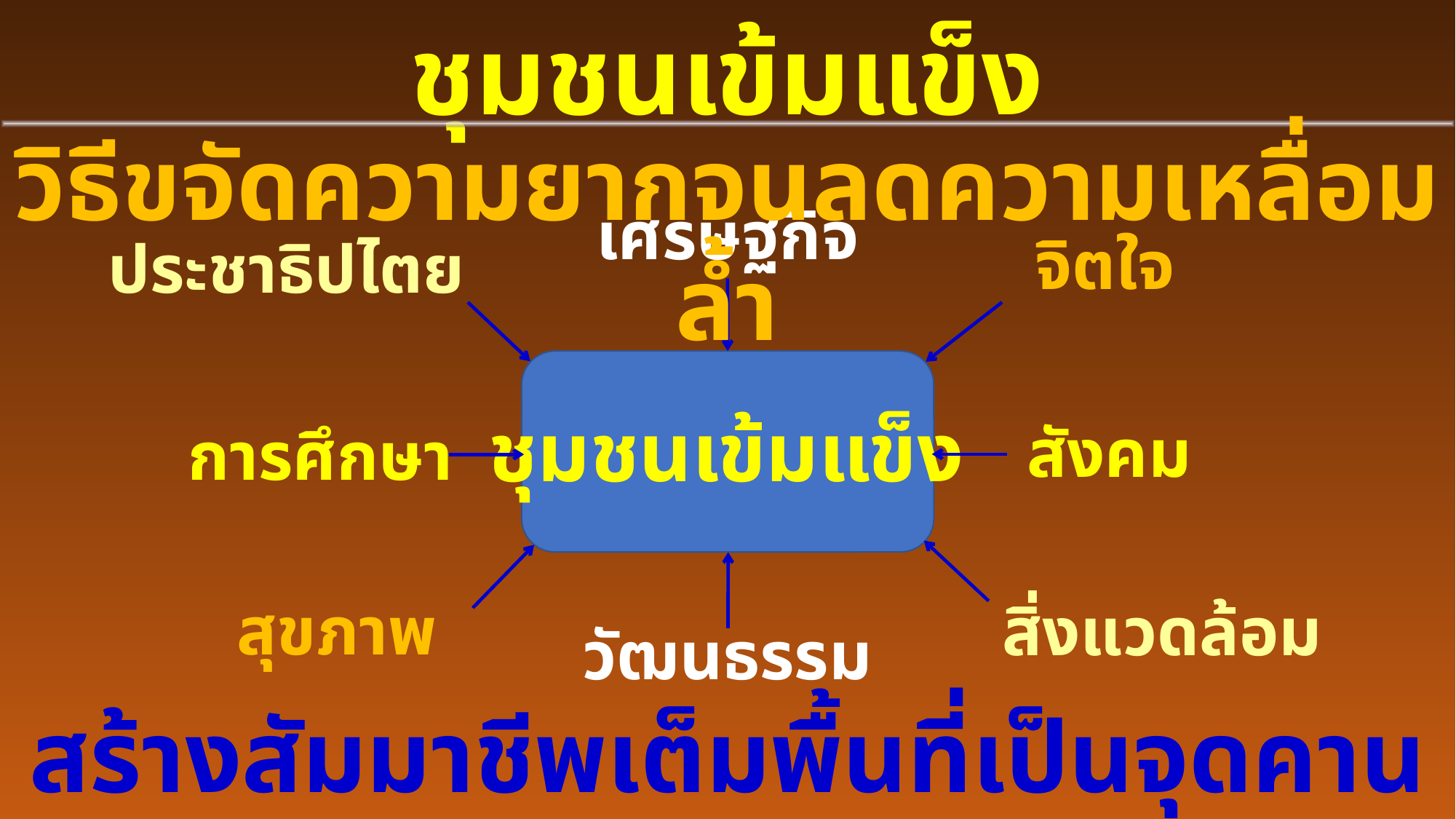

ชุมชนเข้มแข็ง
วิธีขจัดความยากจนลดความเหลื่อมล้ำ

เศรษฐกิจ
จิตใจ
ประชาธิปไตย

ชุมชนเข้มแข็ง
สังคม
การศึกษา
สิ่งแวดล้อม
สุขภาพ
วัฒนธรรม
สร้างสัมมาชีพเต็มพื้นที่เป็นจุดคานงัด